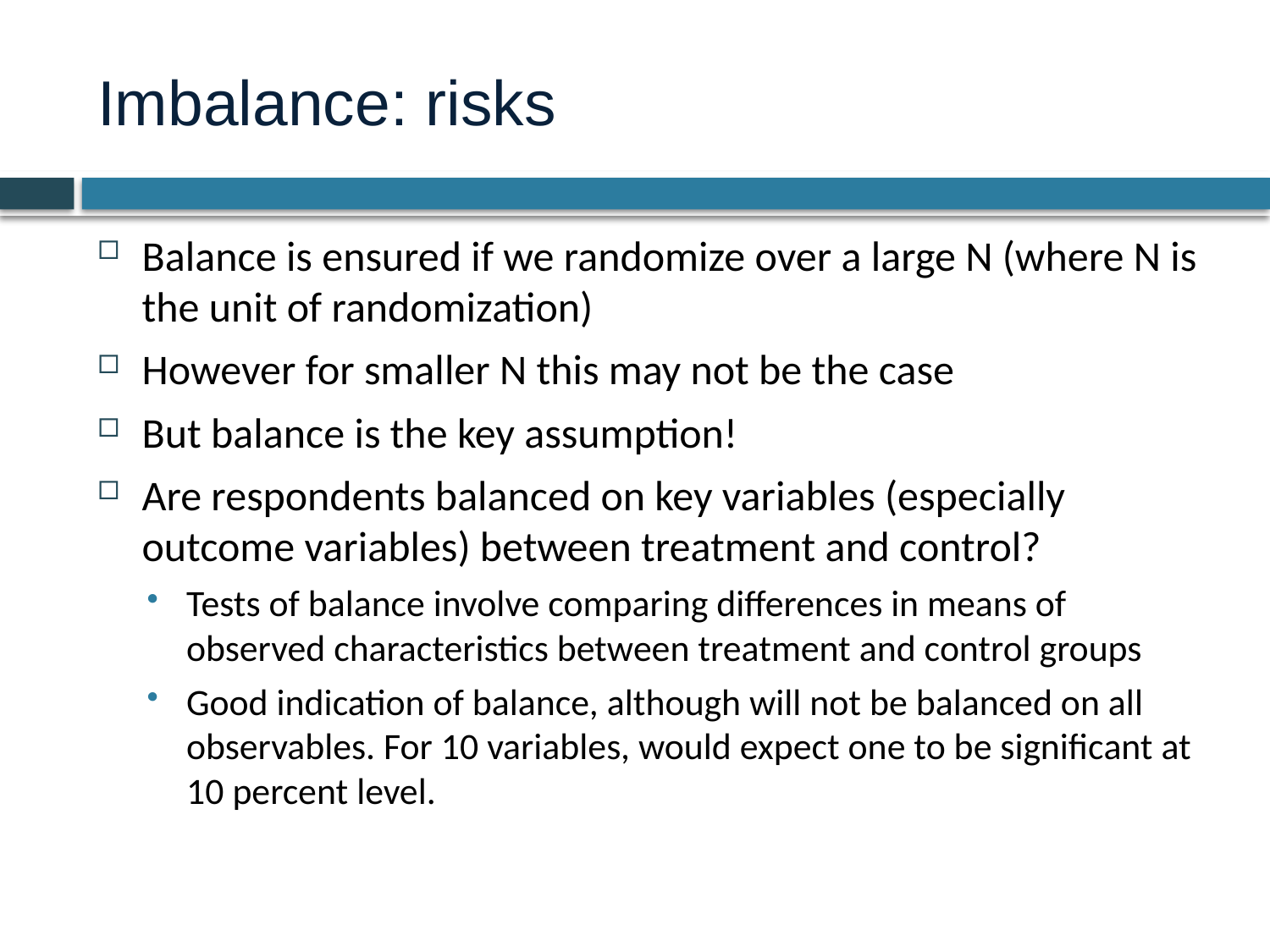

# Imbalance: risks
Balance is ensured if we randomize over a large N (where N is the unit of randomization)
However for smaller N this may not be the case
But balance is the key assumption!
Are respondents balanced on key variables (especially outcome variables) between treatment and control?
Tests of balance involve comparing differences in means of observed characteristics between treatment and control groups
Good indication of balance, although will not be balanced on all observables. For 10 variables, would expect one to be significant at 10 percent level.